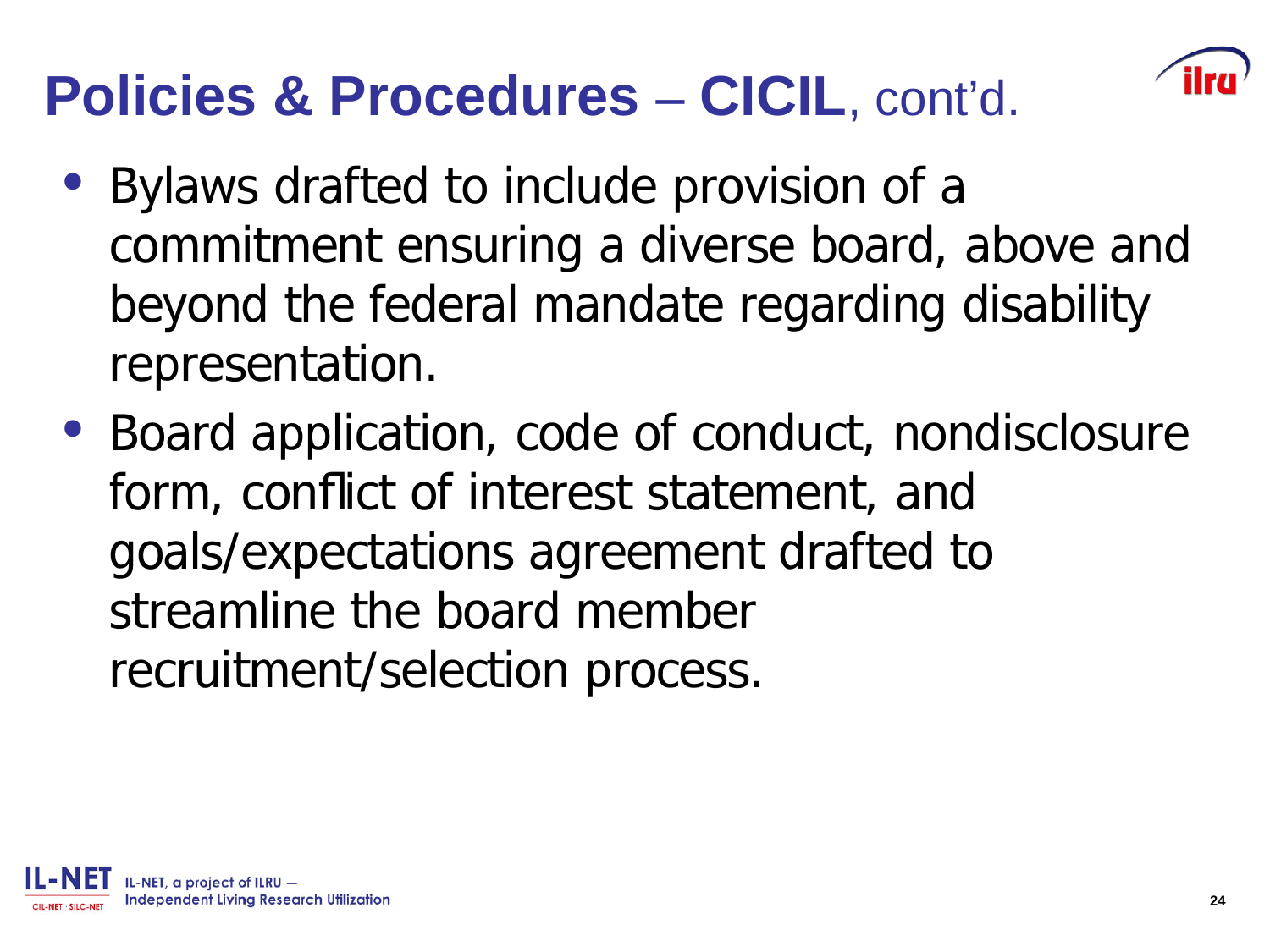

# Policies & Procedures ‒ CICIL, cont’d.
Bylaws drafted to include provision of a commitment ensuring a diverse board, above and beyond the federal mandate regarding disability representation.
Board application, code of conduct, nondisclosure form, conflict of interest statement, and goals/expectations agreement drafted to streamline the board member recruitment/selection process.